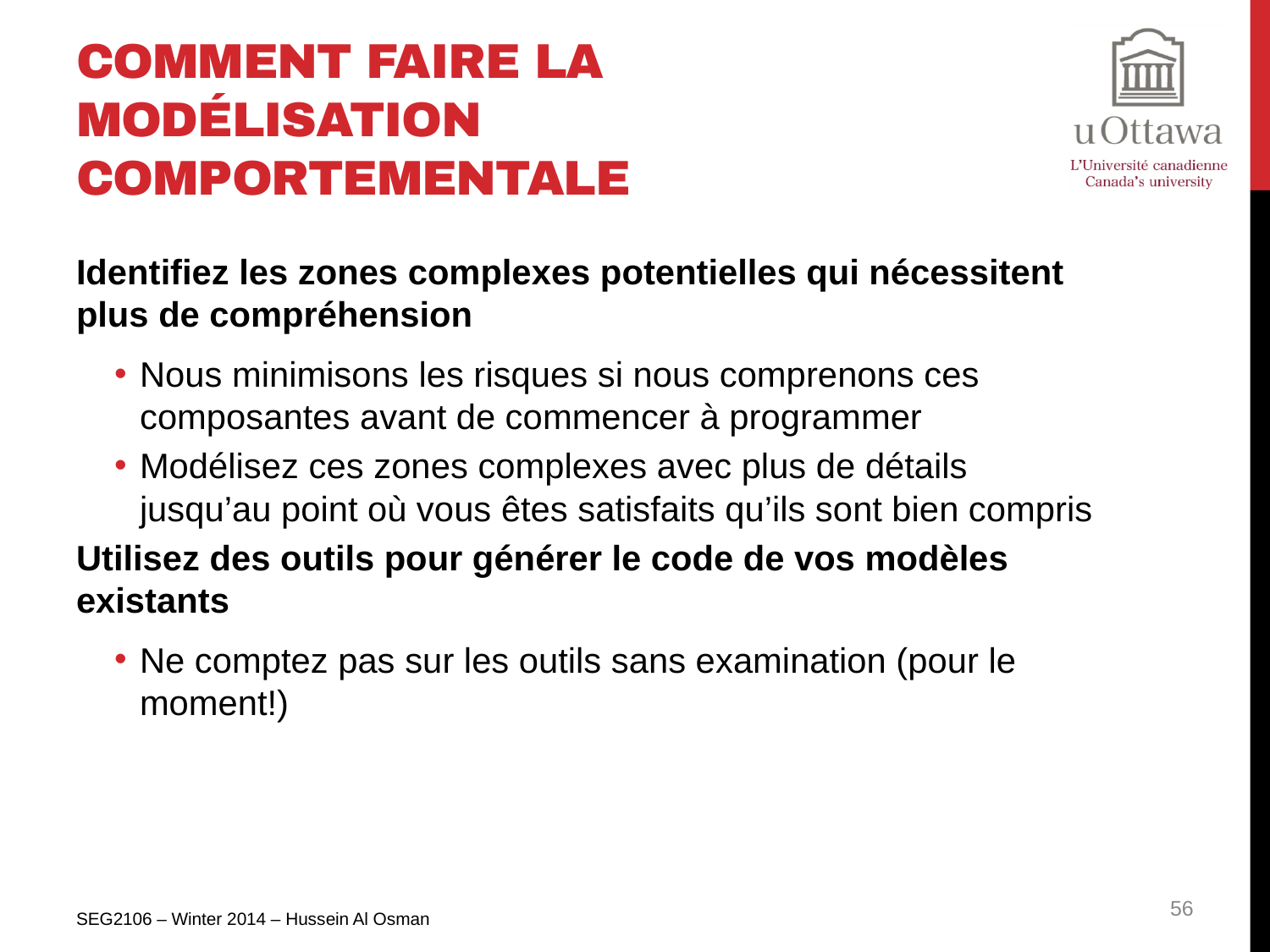

# Comment faire la modélisation Comportementale
Identifiez les zones complexes potentielles qui nécessitent plus de compréhension
Nous minimisons les risques si nous comprenons ces composantes avant de commencer à programmer
Modélisez ces zones complexes avec plus de détails jusqu’au point où vous êtes satisfaits qu’ils sont bien compris
Utilisez des outils pour générer le code de vos modèles existants
Ne comptez pas sur les outils sans examination (pour le moment!)

SEG2106 – Winter 2014 – Hussein Al Osman
56